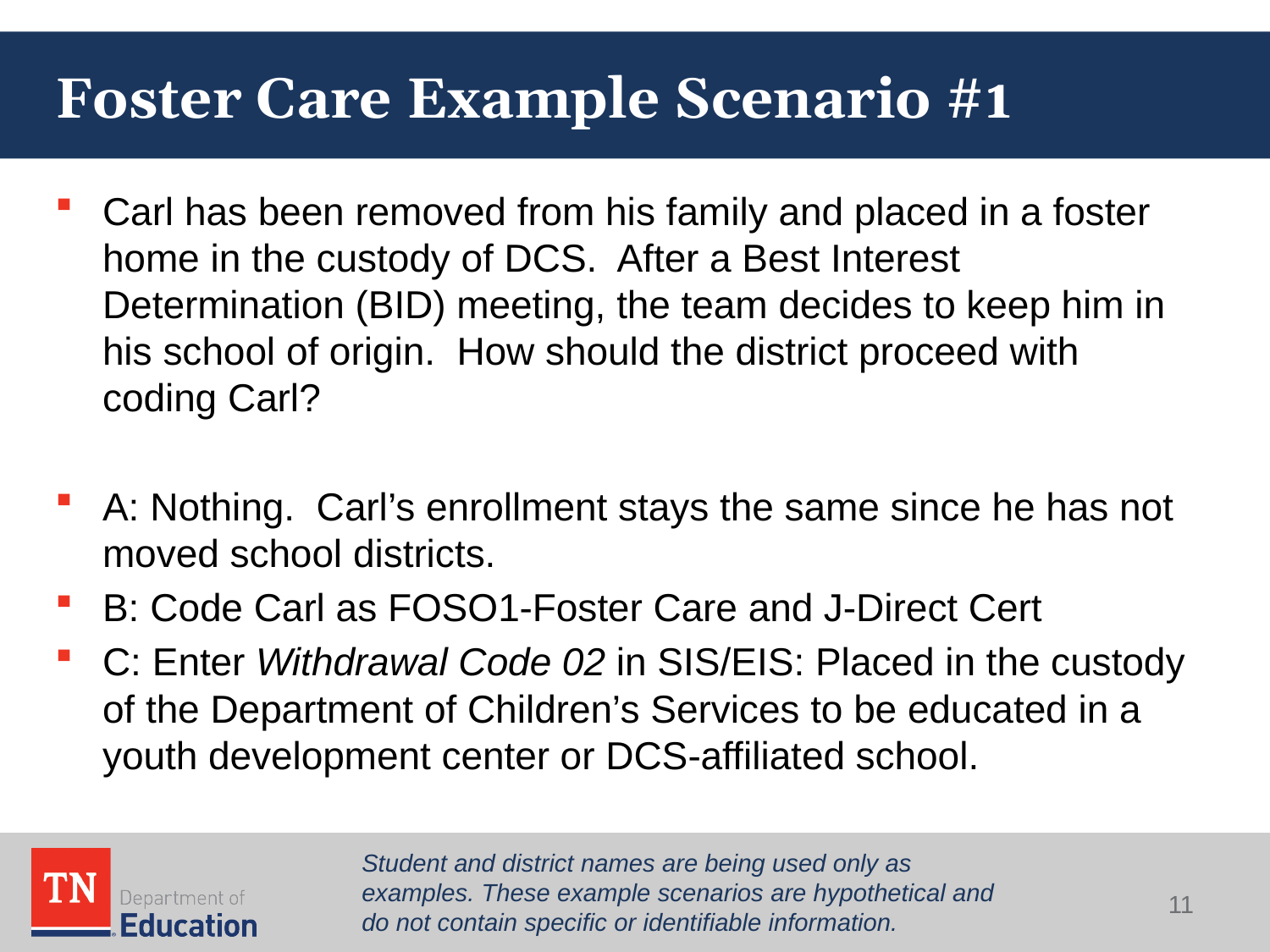

# Foster Care Example Scenario #1
Carl has been removed from his family and placed in a foster home in the custody of DCS.  After a Best Interest Determination (BID) meeting, the team decides to keep him in his school of origin.  How should the district proceed with coding Carl?

A: Nothing.  Carl’s enrollment stays the same since he has not moved school districts.
B: Code Carl as FOSO1-Foster Care and J-Direct Cert
C: Enter Withdrawal Code 02 in SIS/EIS: Placed in the custody of the Department of Children’s Services to be educated in a youth development center or DCS-affiliated school.
Student and district names are being used only as examples. These example scenarios are hypothetical and do not contain specific or identifiable information.
11